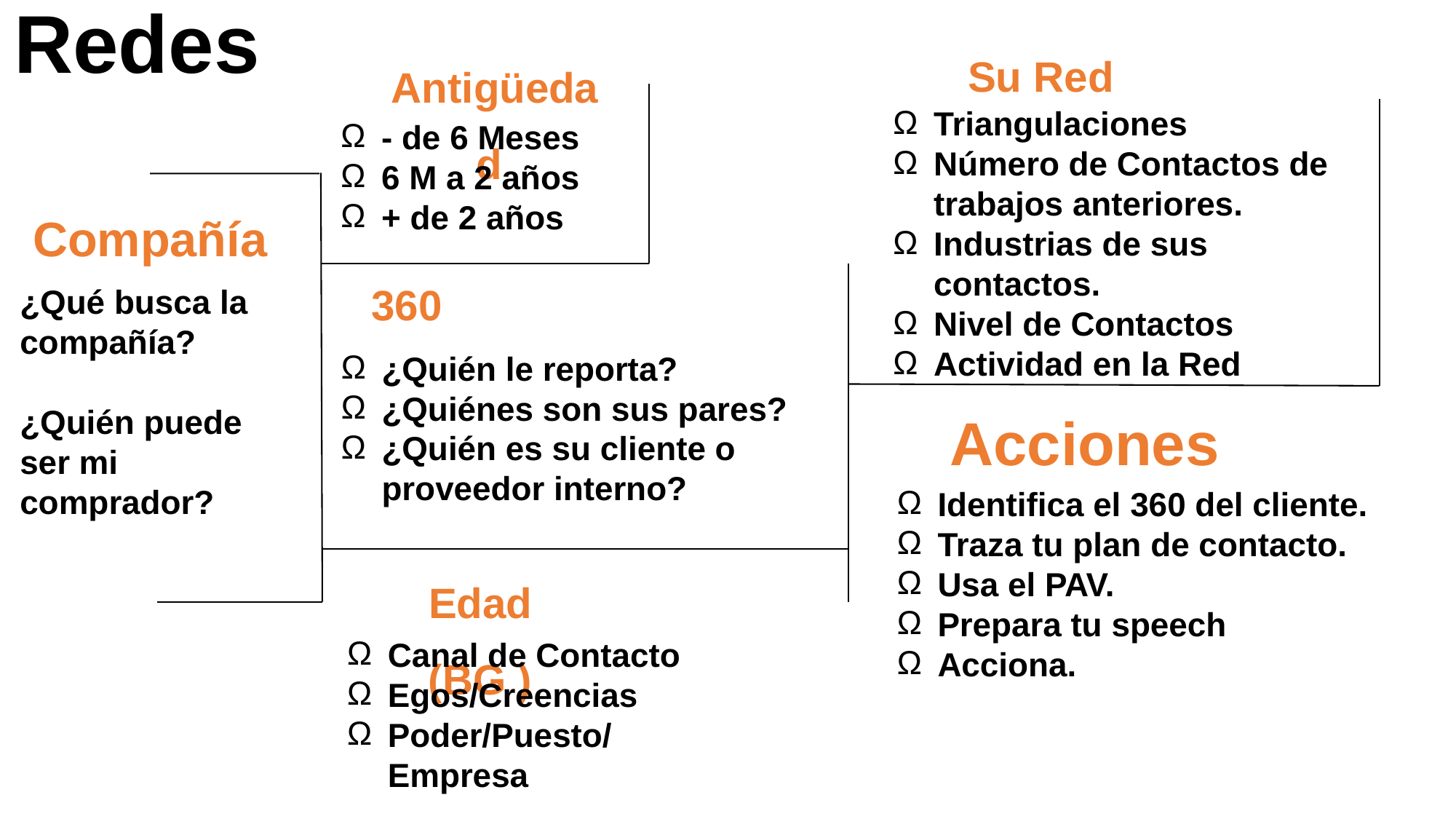

Redes
Su Red
Antigüedad
Triangulaciones
Número de Contactos de trabajos anteriores.
Industrias de sus contactos.
Nivel de Contactos
Actividad en la Red
- de 6 Meses
6 M a 2 años
+ de 2 años
Compañía
360
¿Qué busca la compañía?

¿Quién puede ser mi comprador?
¿Quién le reporta?
¿Quiénes son sus pares?
¿Quién es su cliente o proveedor interno?
Acciones
Identifica el 360 del cliente.
Traza tu plan de contacto.
Usa el PAV.
Prepara tu speech
Acciona.
Edad (BG )
Canal de Contacto
Egos/Creencias
Poder/Puesto/Empresa